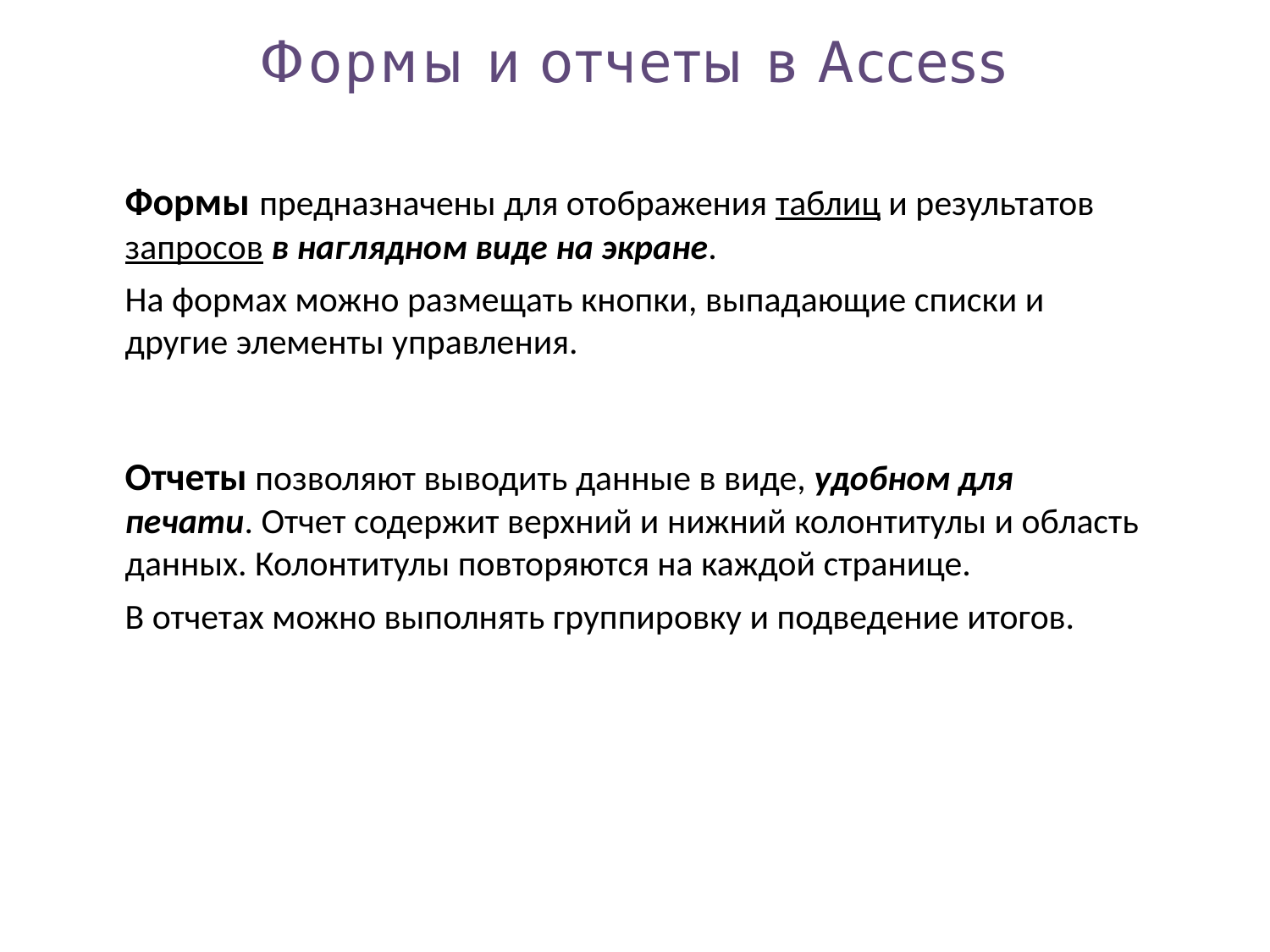

# Формы и отчеты в Access
Формы предназначены для отображения таблиц и результатов запросов в наглядном виде на экране.
На формах можно размещать кнопки, выпадающие списки и другие элементы управления.
Отчеты позволяют выводить данные в виде, удобном для печати. Отчет содержит верхний и нижний колонтитулы и область данных. Колонтитулы повторяются на каждой странице.
В отчетах можно выполнять группировку и подведение итогов.